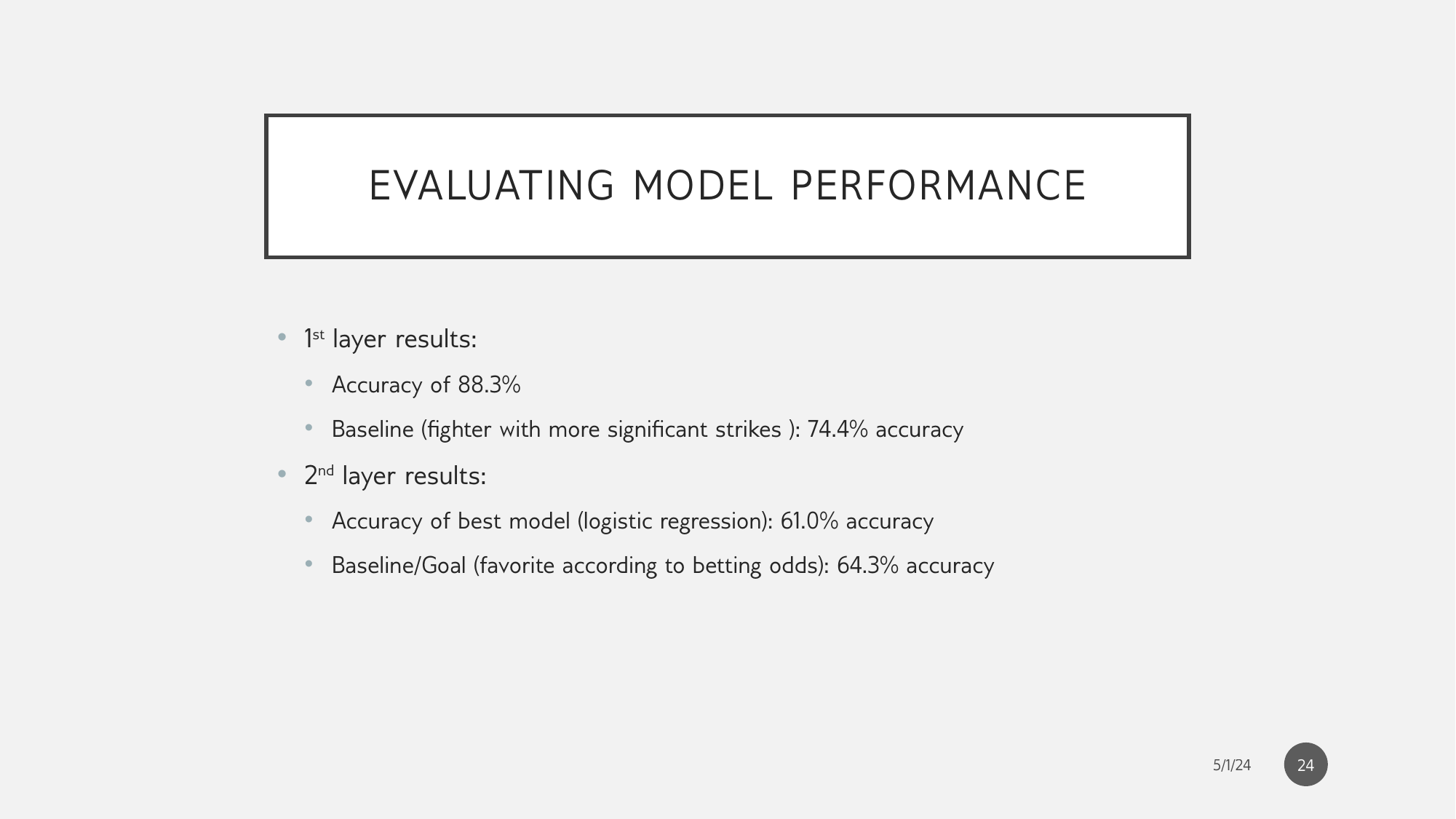

# Evaluating model performance
1st layer results:
Accuracy of 88.3%
Baseline (fighter with more significant strikes ): 74.4% accuracy
2nd layer results:
Accuracy of best model (logistic regression): 61.0% accuracy
Baseline/Goal (favorite according to betting odds): 64.3% accuracy

24
5/1/24